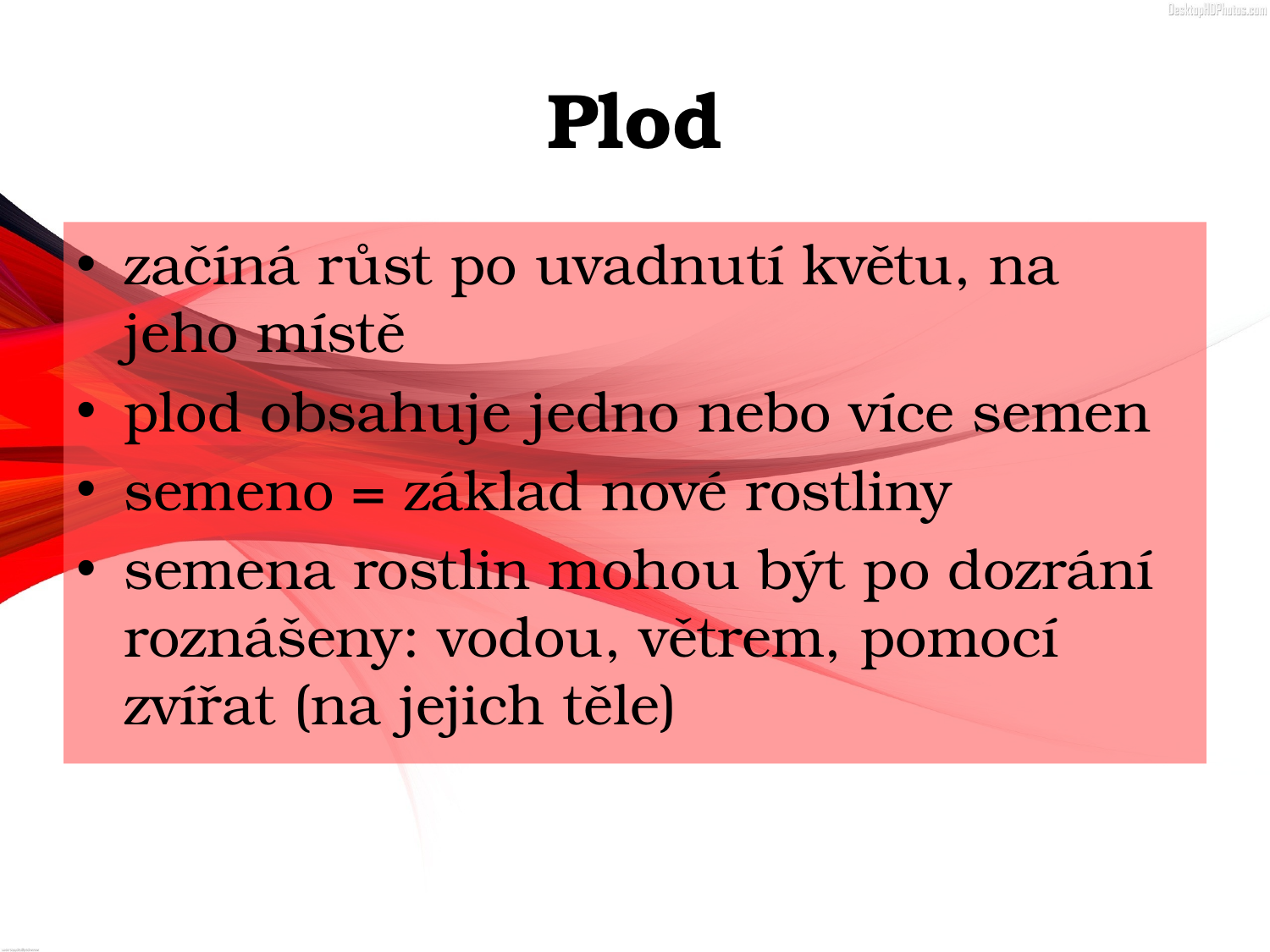

# Plod
začíná růst po uvadnutí květu, na jeho místě
plod obsahuje jedno nebo více semen
semeno = základ nové rostliny
semena rostlin mohou být po dozrání roznášeny: vodou, větrem, pomocí zvířat (na jejich těle)